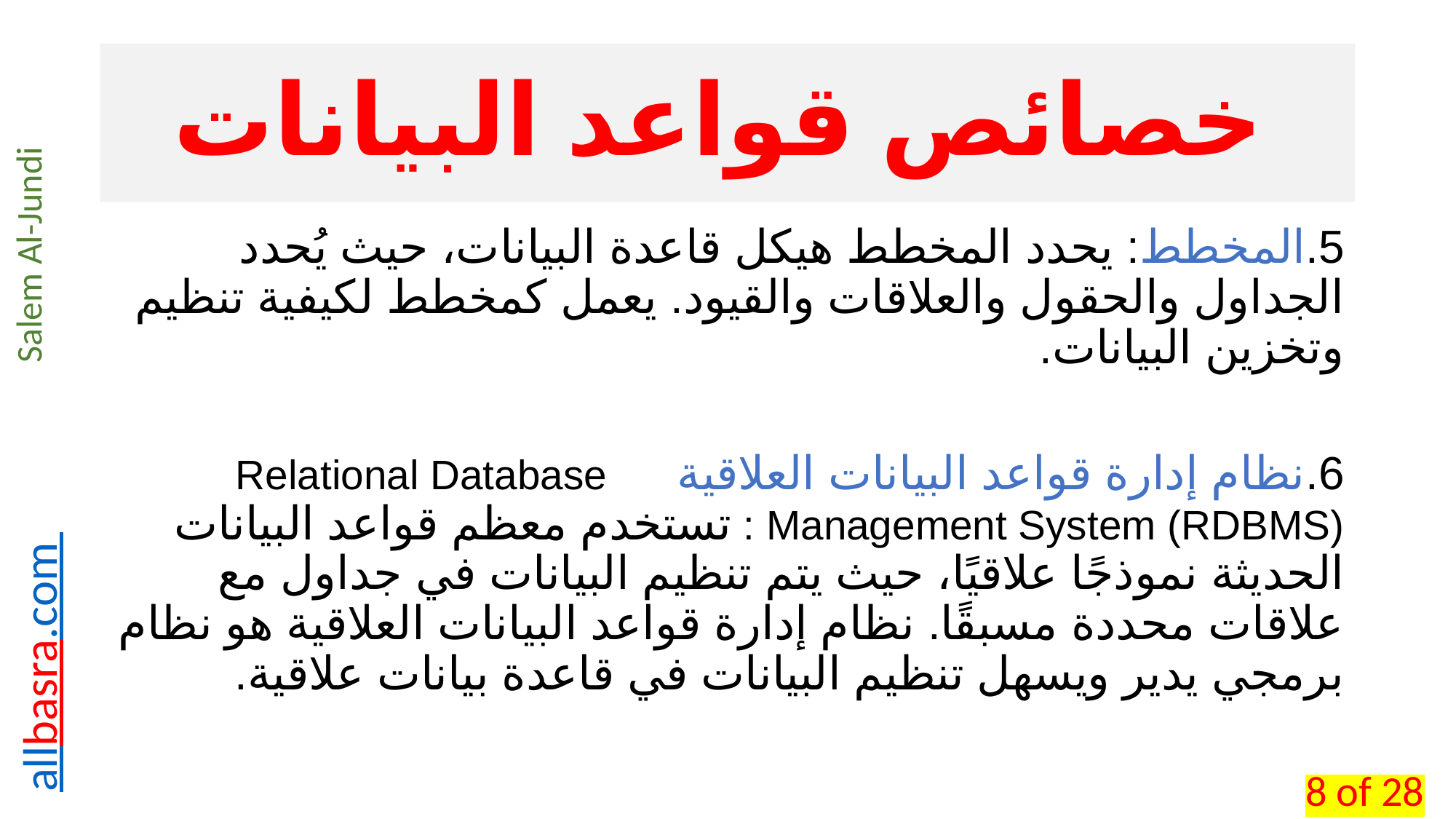

# خصائص قواعد البيانات
5.	المخطط: يحدد المخطط هيكل قاعدة البيانات، حيث يُحدد الجداول والحقول والعلاقات والقيود. يعمل كمخطط لكيفية تنظيم وتخزين البيانات.

6.	نظام إدارة قواعد البيانات العلاقية Relational Database      Management System (RDBMS) : تستخدم معظم قواعد البيانات الحديثة نموذجًا علاقيًا، حيث يتم تنظيم البيانات في جداول مع علاقات محددة مسبقًا. نظام إدارة قواعد البيانات العلاقية هو نظام برمجي يدير ويسهل تنظيم البيانات في قاعدة بيانات علاقية.
8 of 28